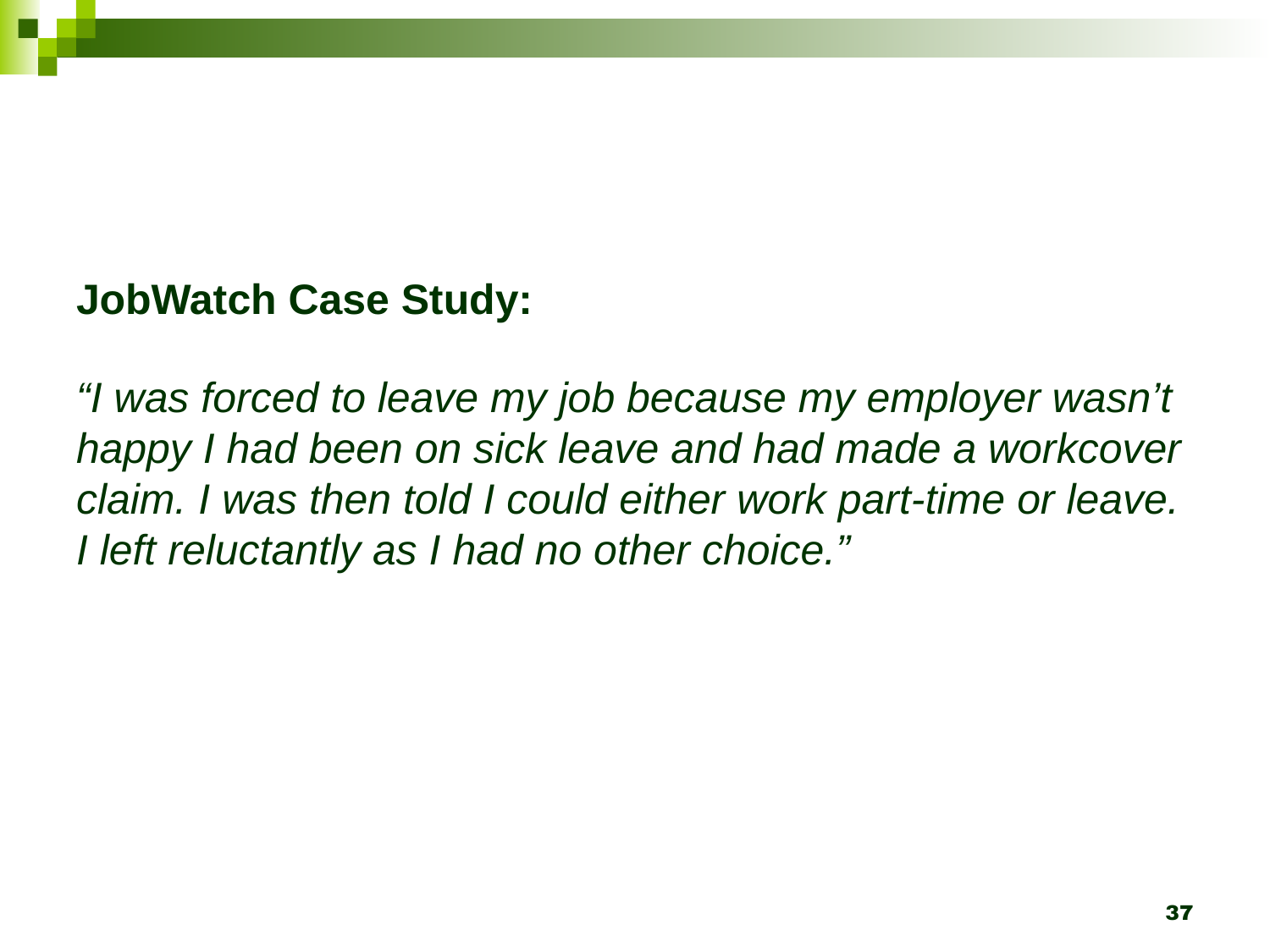

JobWatch Case Study:

“I was forced to leave my job because my employer wasn’t happy I had been on sick leave and had made a workcover claim. I was then told I could either work part-time or leave. I left reluctantly as I had no other choice.”
37